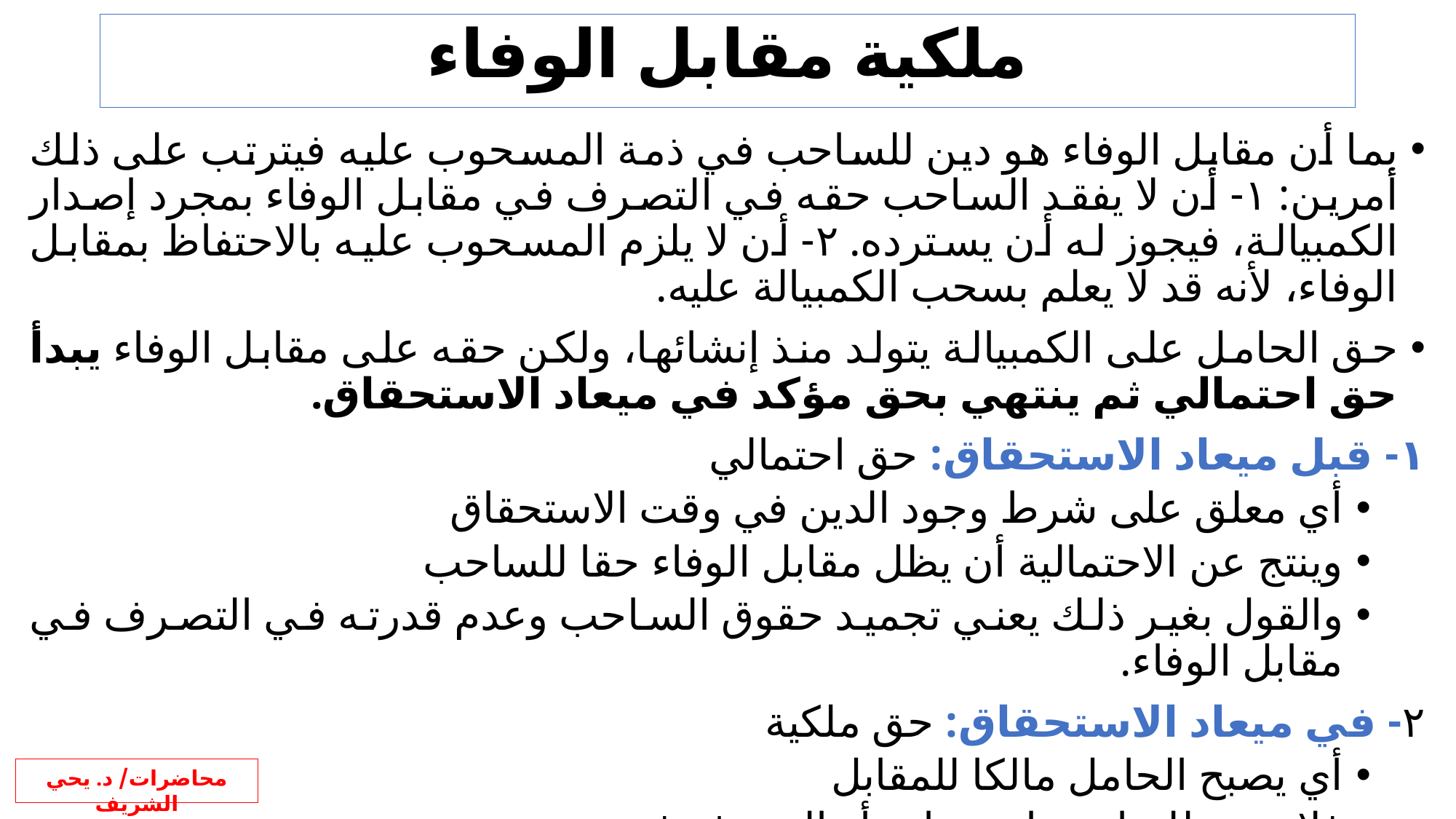

# ملكية مقابل الوفاء
بما أن مقابل الوفاء هو دين للساحب في ذمة المسحوب عليه فيترتب على ذلك أمرين: ١- أن لا يفقد الساحب حقه في التصرف في مقابل الوفاء بمجرد إصدار الكمبيالة، فيجوز له أن يسترده. ٢- أن لا يلزم المسحوب عليه بالاحتفاظ بمقابل الوفاء، لأنه قد لا يعلم بسحب الكمبيالة عليه.
حق الحامل على الكمبيالة يتولد منذ إنشائها، ولكن حقه على مقابل الوفاء يبدأ حق احتمالي ثم ينتهي بحق مؤكد في ميعاد الاستحقاق.
١- قبل ميعاد الاستحقاق: حق احتمالي
أي معلق على شرط وجود الدين في وقت الاستحقاق
وينتج عن الاحتمالية أن يظل مقابل الوفاء حقا للساحب
والقول بغير ذلك يعني تجميد حقوق الساحب وعدم قدرته في التصرف في مقابل الوفاء.
٢- في ميعاد الاستحقاق: حق ملكية
أي يصبح الحامل مالكا للمقابل
فلا يجوز للساحب استرداده أو التصرف فيه